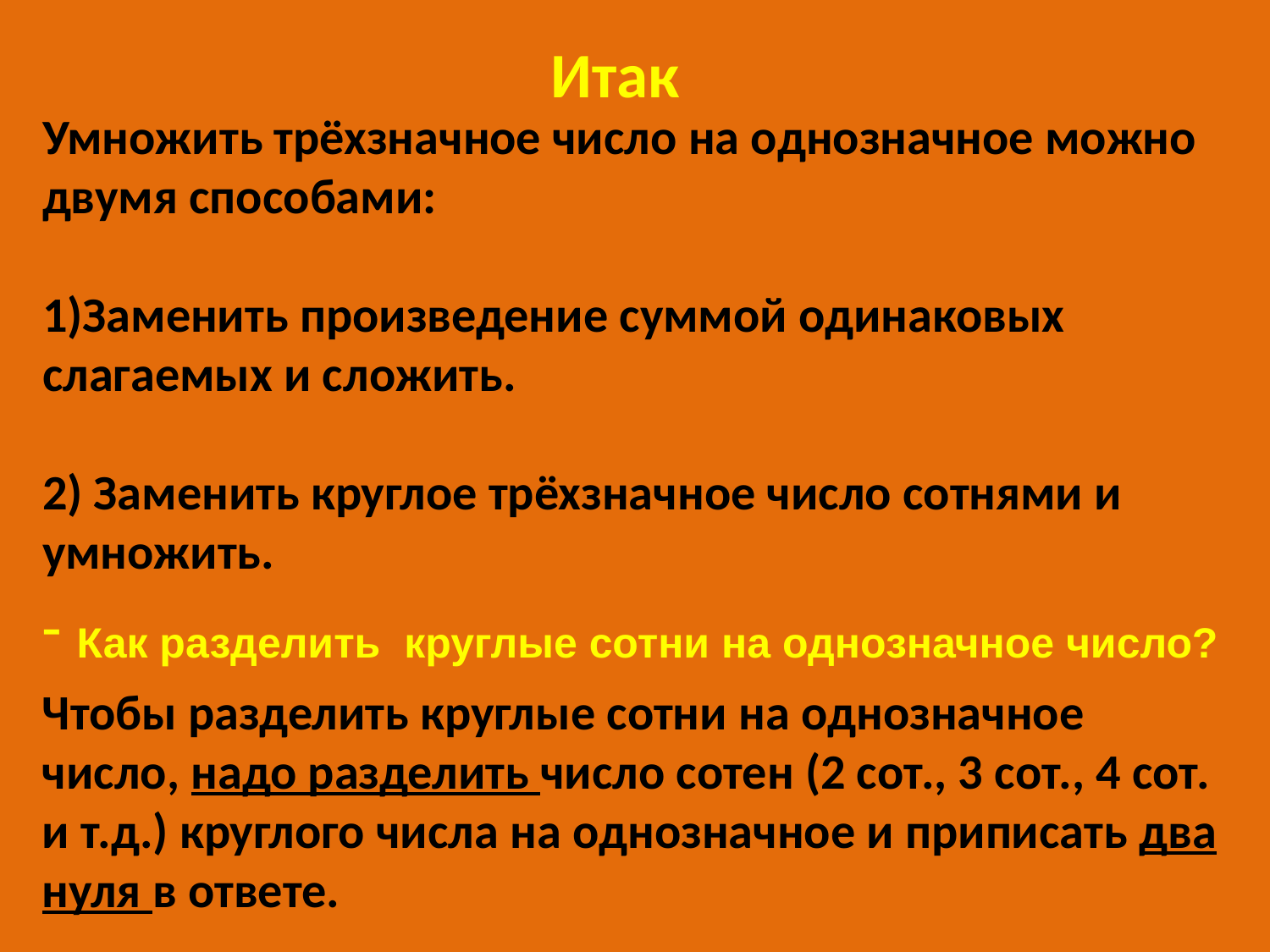

# Итак
Умножить трёхзначное число на однозначное можно двумя способами:
1)Заменить произведение суммой одинаковых слагаемых и сложить.
2) Заменить круглое трёхзначное число сотнями и умножить.
 Как разделить  круглые сотни на однозначное число?
Чтобы разделить круглые сотни на однозначное число, надо разделить число сотен (2 сот., 3 сот., 4 сот. и т.д.) круглого числа на однозначное и приписать два нуля в ответе.